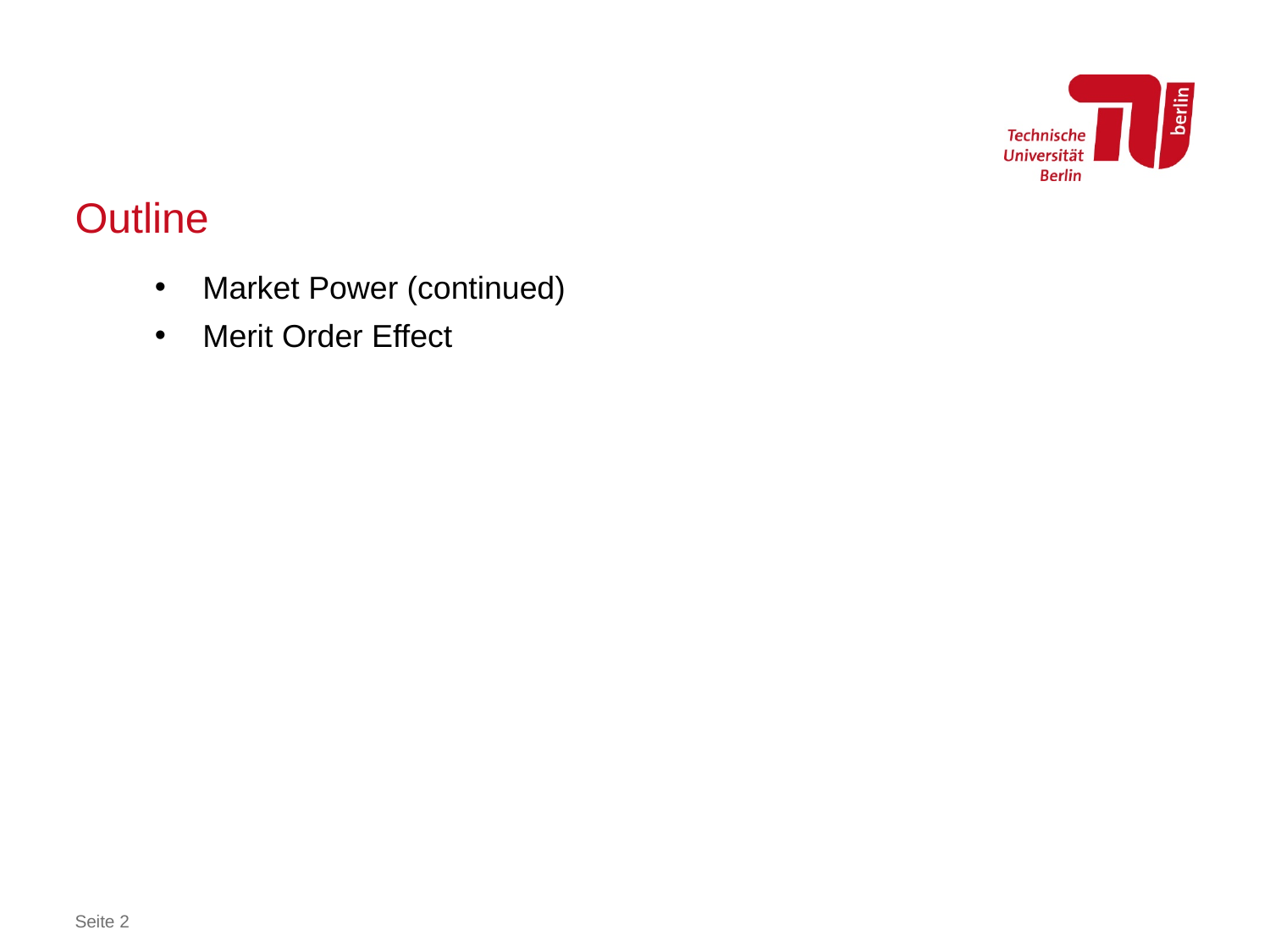

# Outline
Market Power (continued)
Merit Order Effect

Seite 2